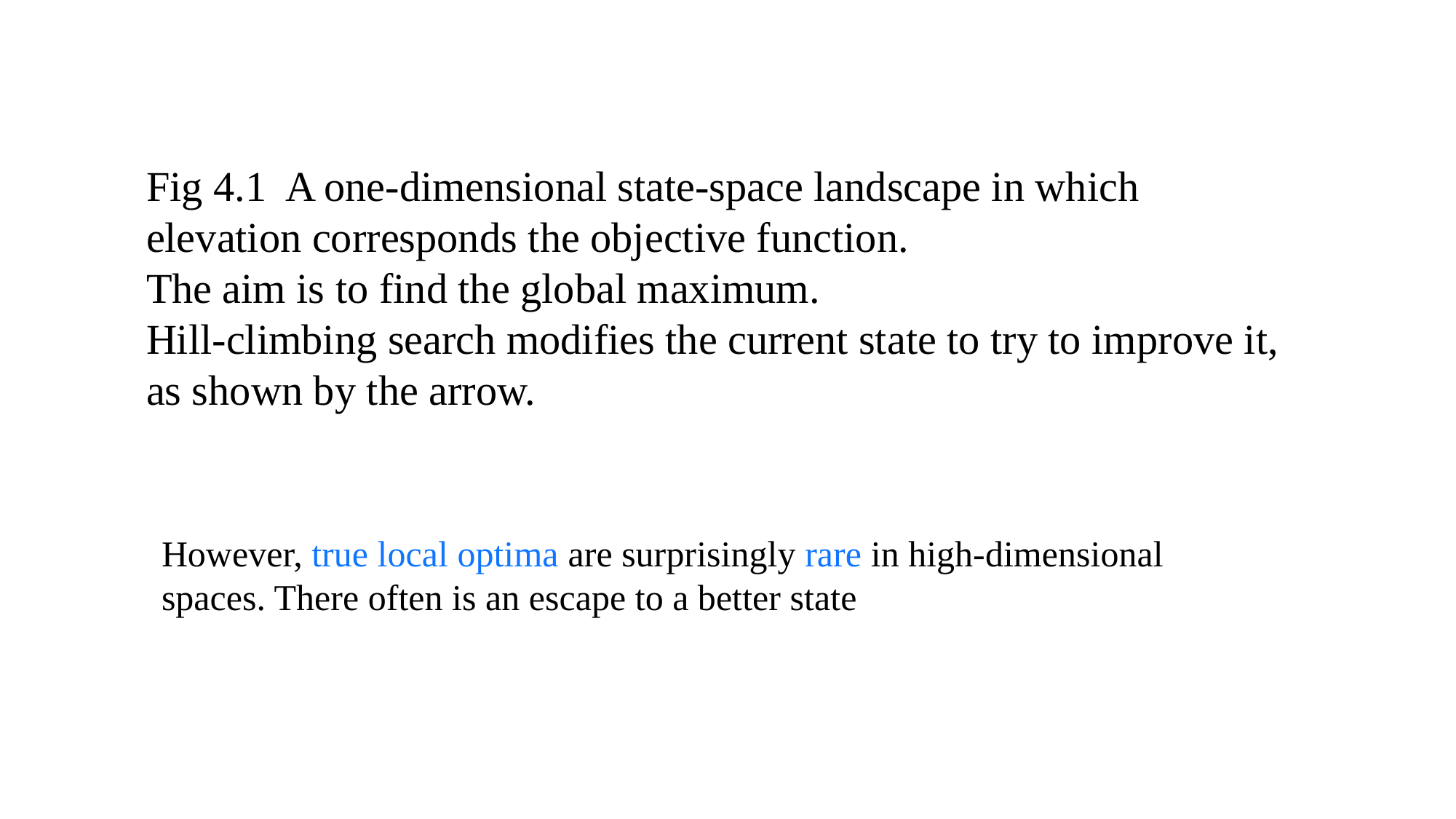

Fig 4.1  A one-dimensional state-space landscape in which elevation corresponds the objective function.
The aim is to find the global maximum.
Hill-climbing search modifies the current state to try to improve it, as shown by the arrow.
However, true local optima are surprisingly rare in high-dimensional
spaces. There often is an escape to a better state